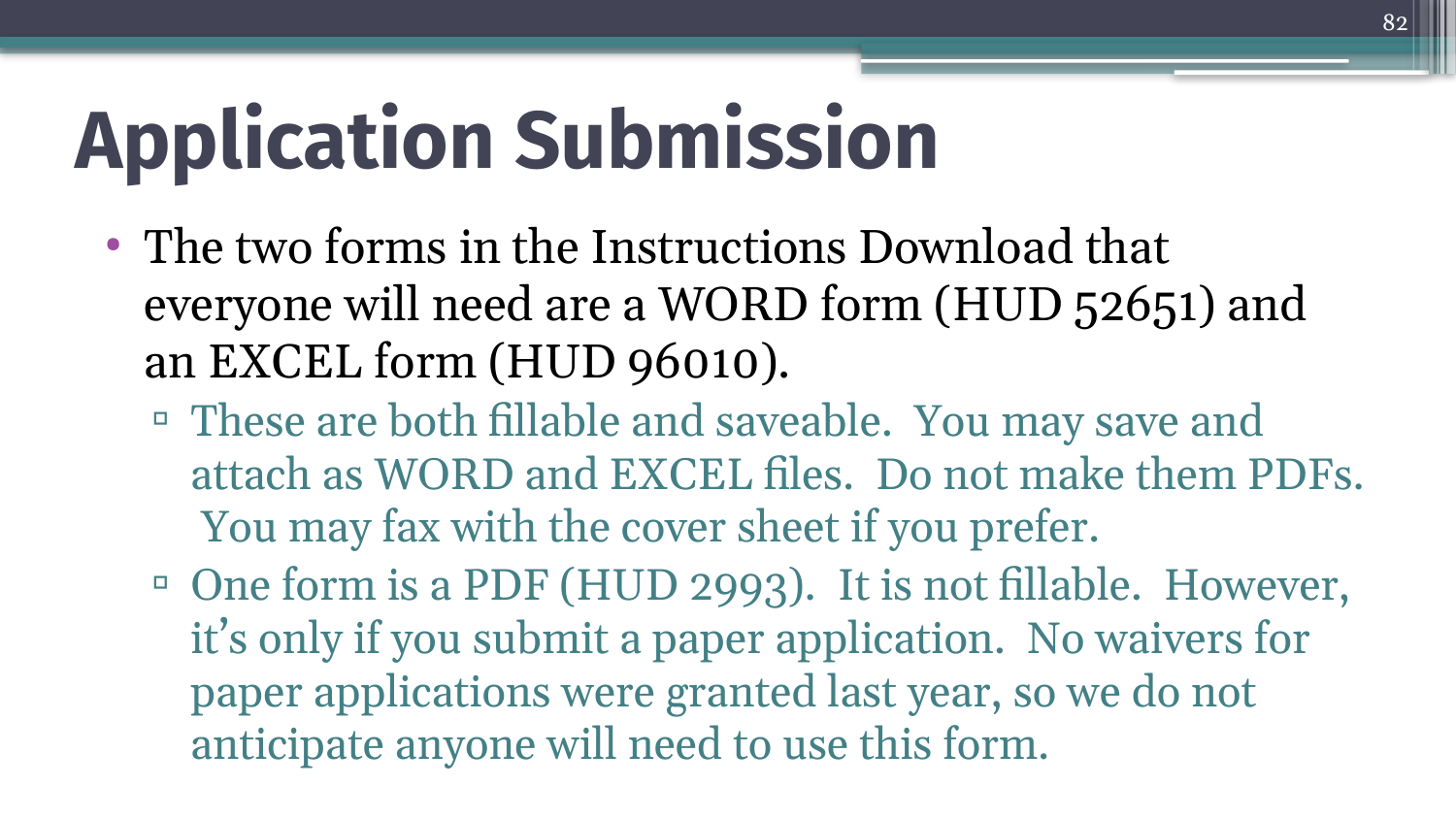

82
# Application Submission
The two forms in the Instructions Download that everyone will need are a WORD form (HUD 52651) and an EXCEL form (HUD 96010).
These are both fillable and saveable.  You may save and attach as WORD and EXCEL files.  Do not make them PDFs.  You may fax with the cover sheet if you prefer.
One form is a PDF (HUD 2993).  It is not fillable.  However,  it’s only if you submit a paper application.  No waivers for paper applications were granted last year, so we do not anticipate anyone will need to use this form.